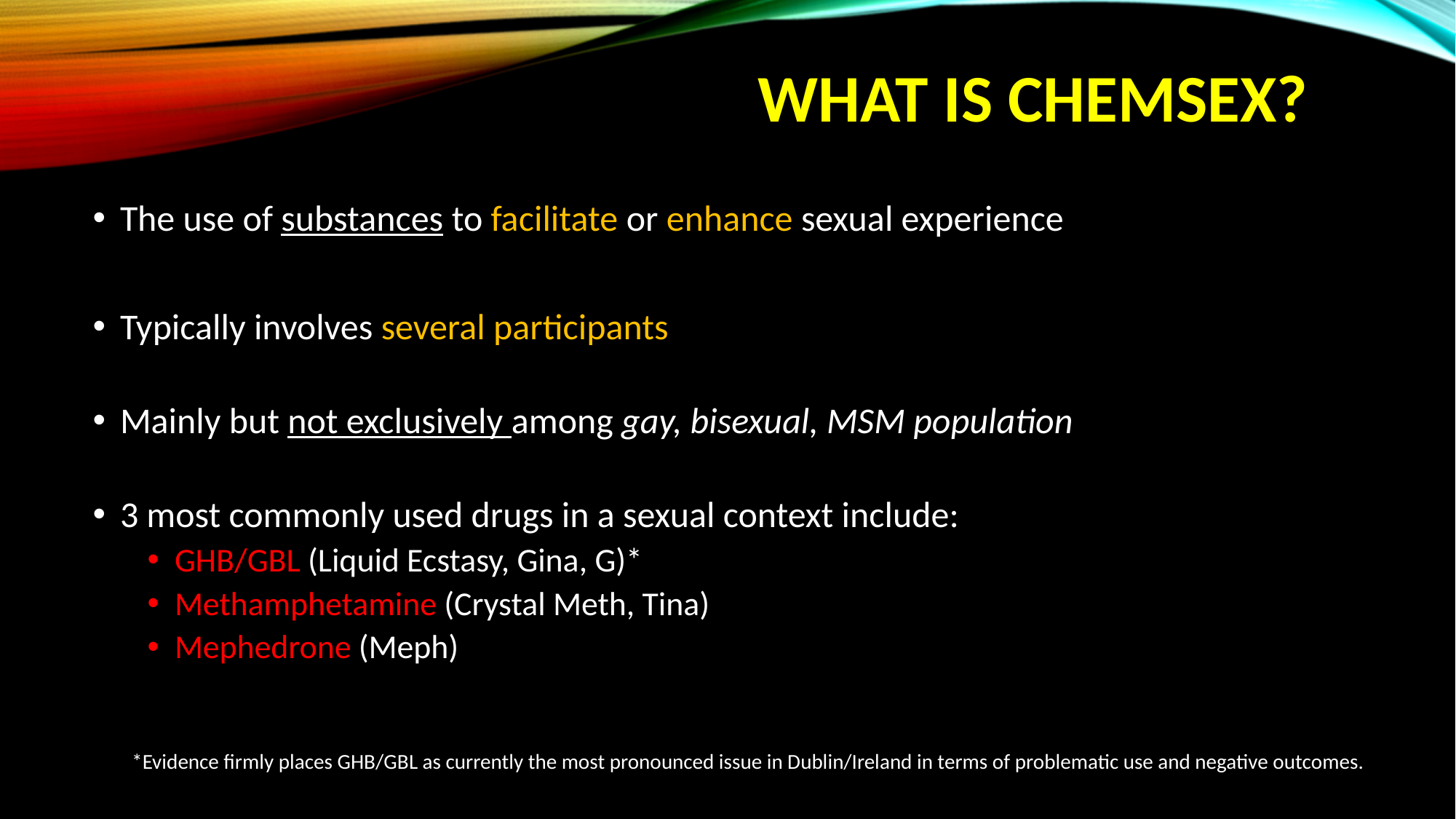

# What is Chemsex?
The use of substances to facilitate or enhance sexual experience

Typically involves several participants
Mainly but not exclusively among gay, bisexual, MSM population
3 most commonly used drugs in a sexual context include:
GHB/GBL (Liquid Ecstasy, Gina, G)*
Methamphetamine (Crystal Meth, Tina)
Mephedrone (Meph)
*Evidence firmly places GHB/GBL as currently the most pronounced issue in Dublin/Ireland in terms of problematic use and negative outcomes.